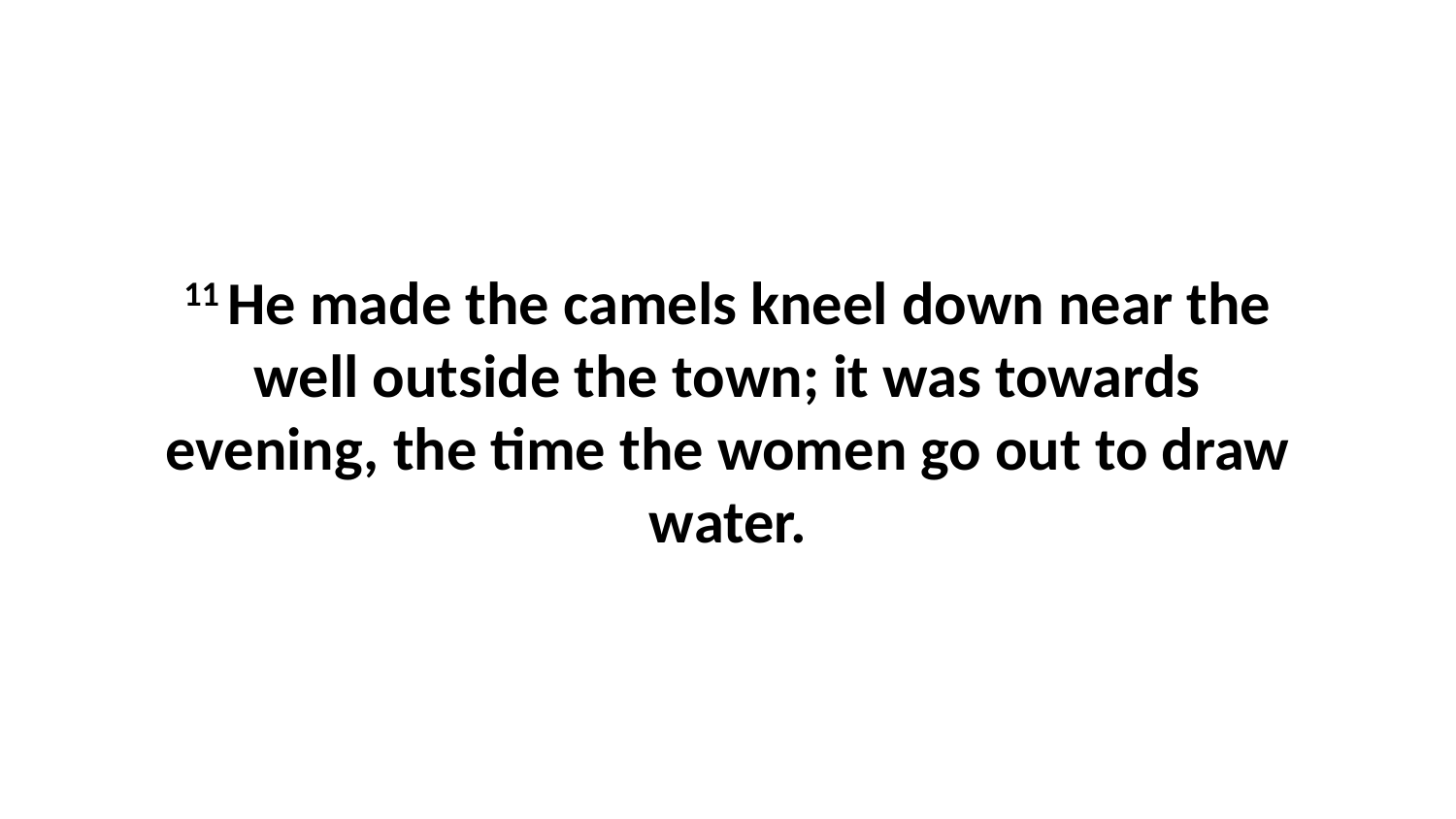

11 He made the camels kneel down near the well outside the town; it was towards evening, the time the women go out to draw water.